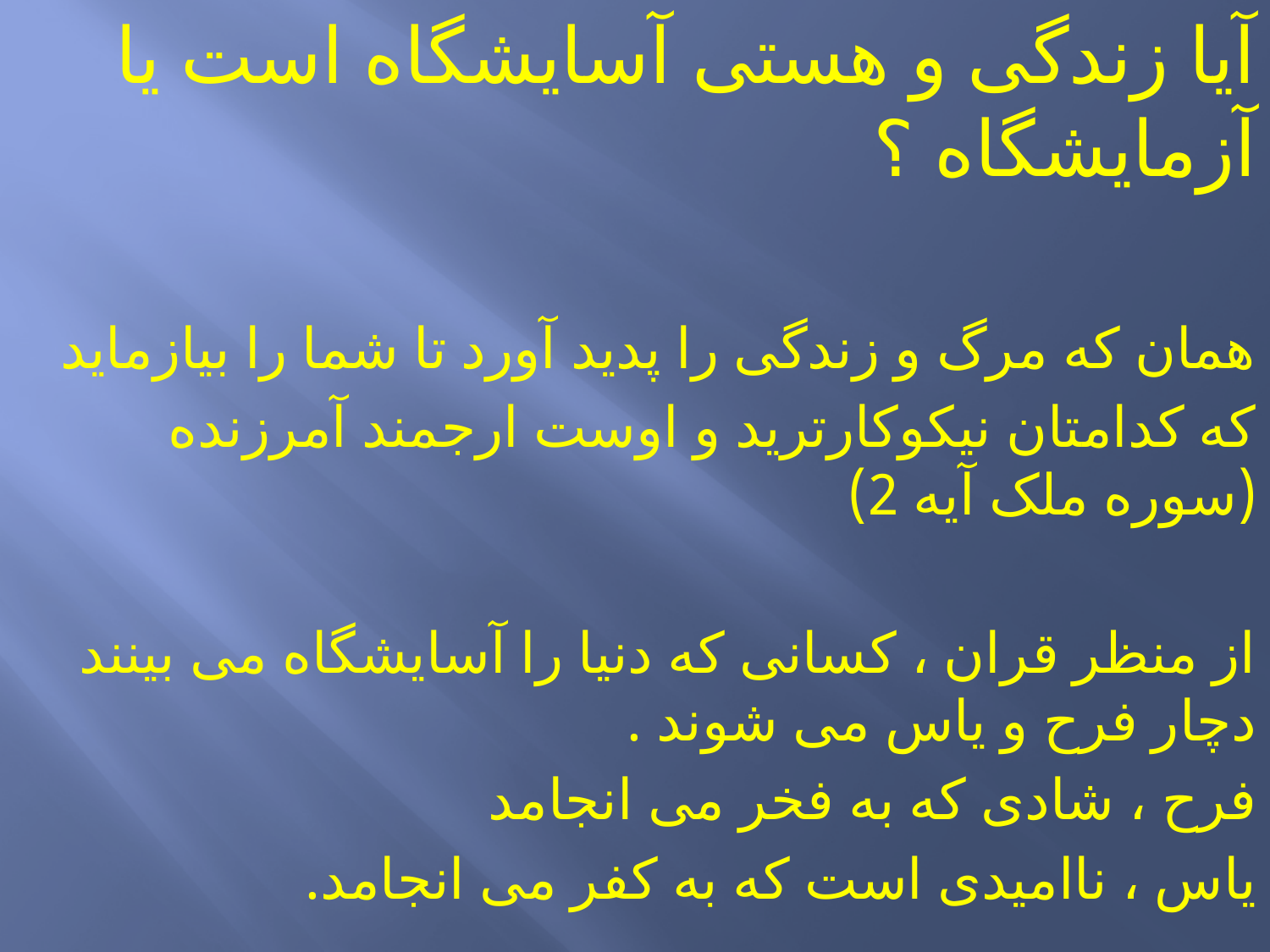

آیا زندگی و هستی آسایشگاه است یا آزمایشگاه ؟

همان که مرگ و زندگی را پدید آورد تا شما را بیازماید
که کدامتان نیکوکارترید و اوست ارجمند آمرزنده (سوره ملک آیه 2)

از منظر قران ، کسانی که دنیا را آسایشگاه می بینند دچار فرح و یاس می شوند .
فرح ، شادی که به فخر می انجامد
یاس ، ناامیدی است که به کفر می انجامد.